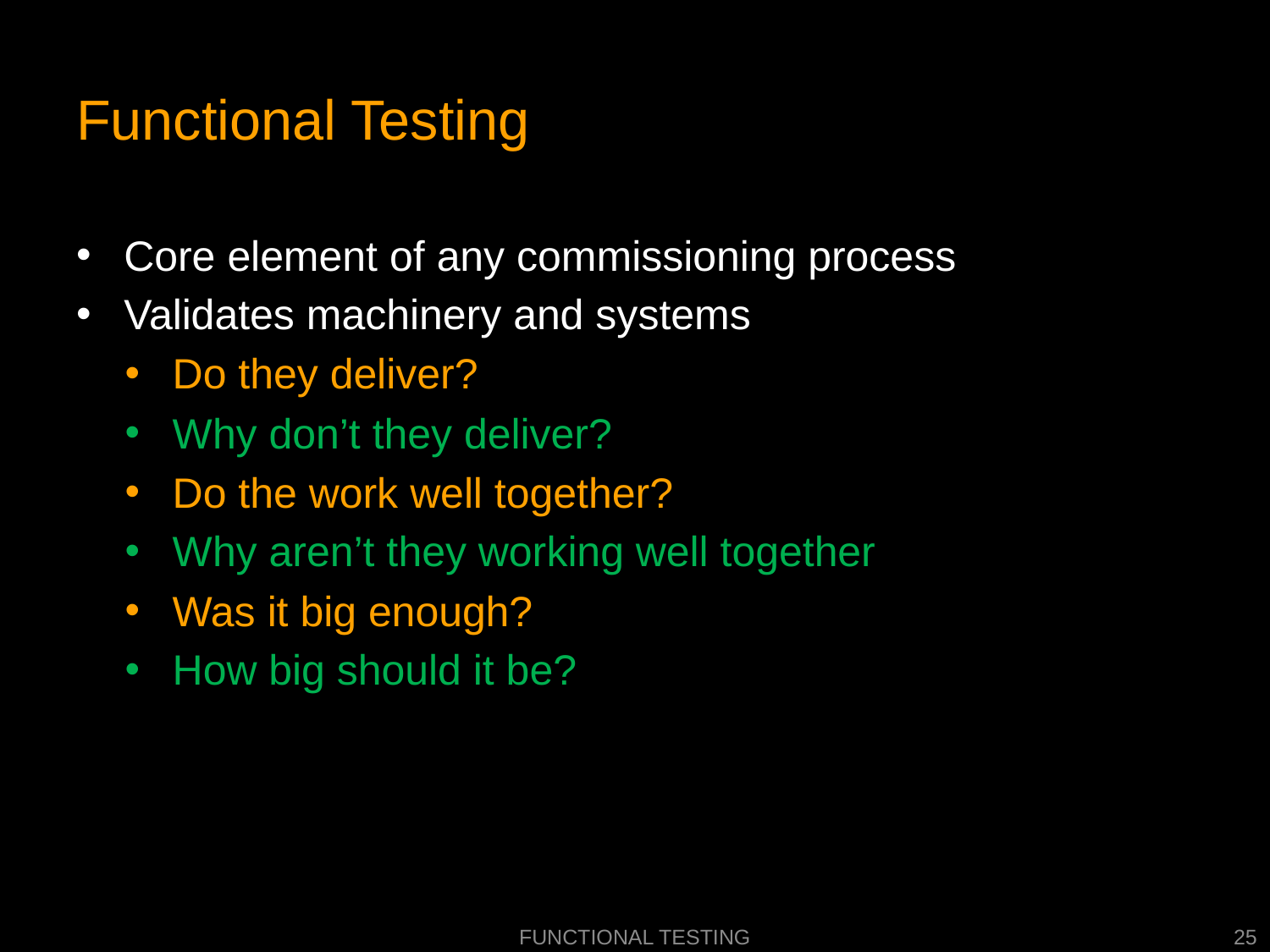

# Functional Testing
Core element of any commissioning process
Validates machinery and systems
Do they deliver?
Why don’t they deliver?
Do the work well together?
Why aren’t they working well together
Was it big enough?
How big should it be?
Functional Testing
25